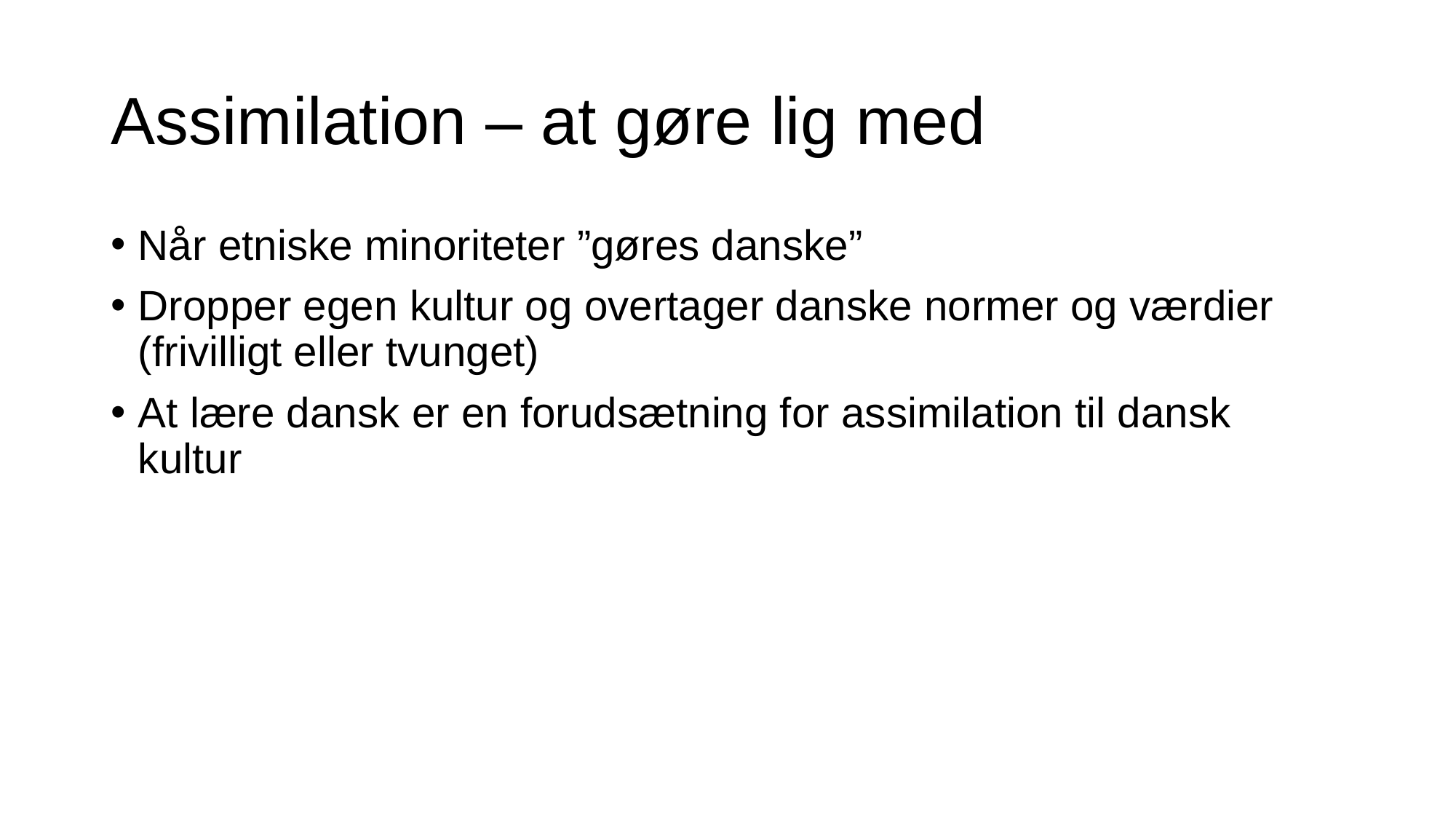

# Assimilation – at gøre lig med
Når etniske minoriteter ”gøres danske”
Dropper egen kultur og overtager danske normer og værdier (frivilligt eller tvunget)
At lære dansk er en forudsætning for assimilation til dansk kultur